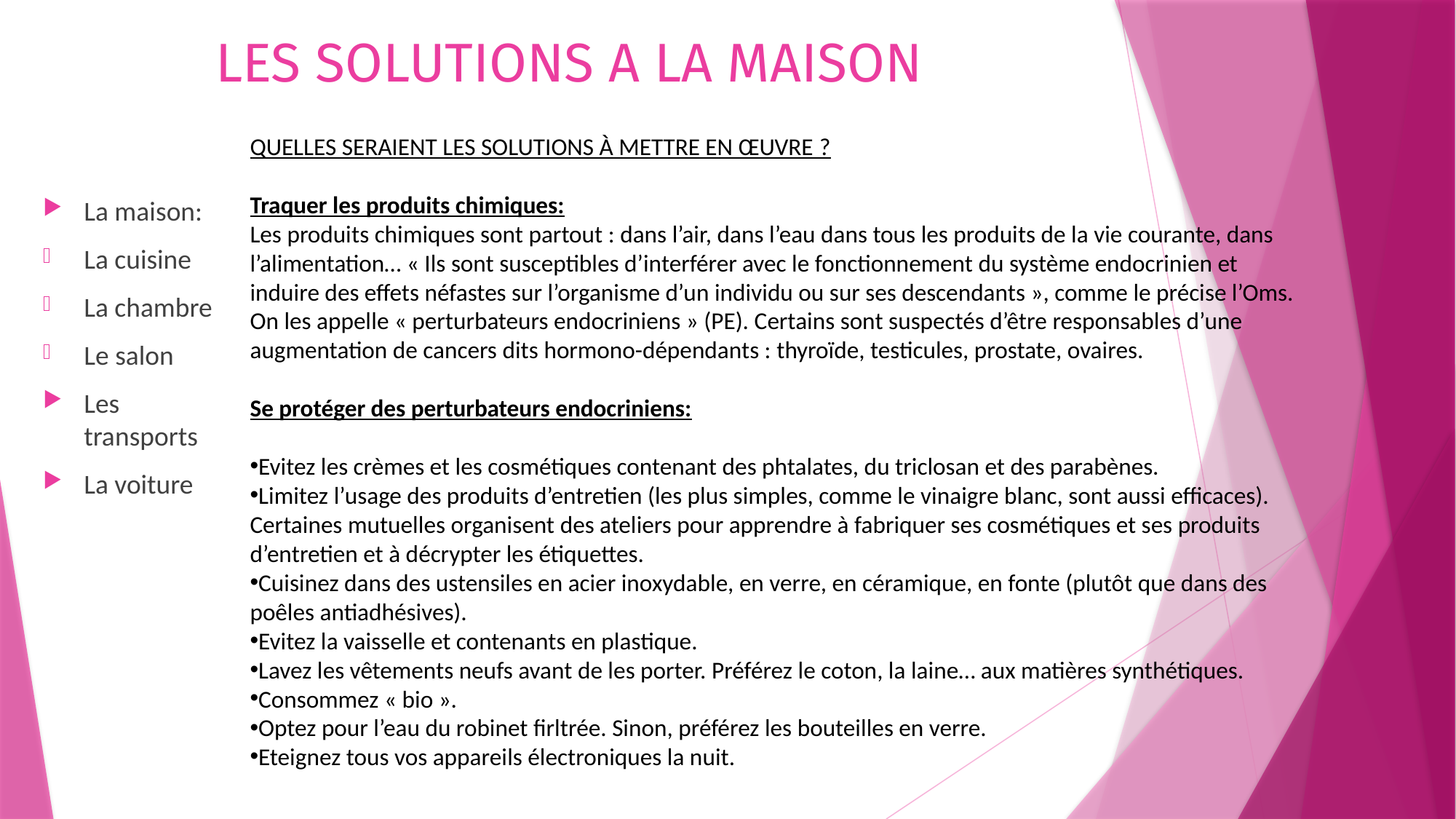

# LES SOLUTIONS A LA MAISON
QUELLES SERAIENT LES SOLUTIONS À METTRE EN ŒUVRE ?

Traquer les produits chimiques:
Les produits chimiques sont partout : dans l’air, dans l’eau dans tous les produits de la vie courante, dans l’alimentation… « Ils sont susceptibles d’interférer avec le fonctionnement du système endocrinien et induire des effets néfastes sur l’organisme d’un individu ou sur ses descendants », comme le précise l’Oms. On les appelle « perturbateurs endocriniens » (PE). Certains sont suspectés d’être responsables d’une augmentation de cancers dits hormono-dépendants : thyroïde, testicules, prostate, ovaires.

Se protéger des perturbateurs endocriniens:

Evitez les crèmes et les cosmétiques contenant des phtalates, du triclosan et des parabènes.
Limitez l’usage des produits d’entretien (les plus simples, comme le vinaigre blanc, sont aussi efficaces). Certaines mutuelles organisent des ateliers pour apprendre à fabriquer ses cosmétiques et ses produits d’entretien et à décrypter les étiquettes.
Cuisinez dans des ustensiles en acier inoxydable, en verre, en céramique, en fonte (plutôt que dans des poêles antiadhésives).
Evitez la vaisselle et contenants en plastique.
Lavez les vêtements neufs avant de les porter. Préférez le coton, la laine… aux matières synthétiques.
Consommez « bio ».
Optez pour l’eau du robinet firltrée. Sinon, préférez les bouteilles en verre.
Eteignez tous vos appareils électroniques la nuit.
La maison:
La cuisine
La chambre
Le salon
Les transports
La voiture